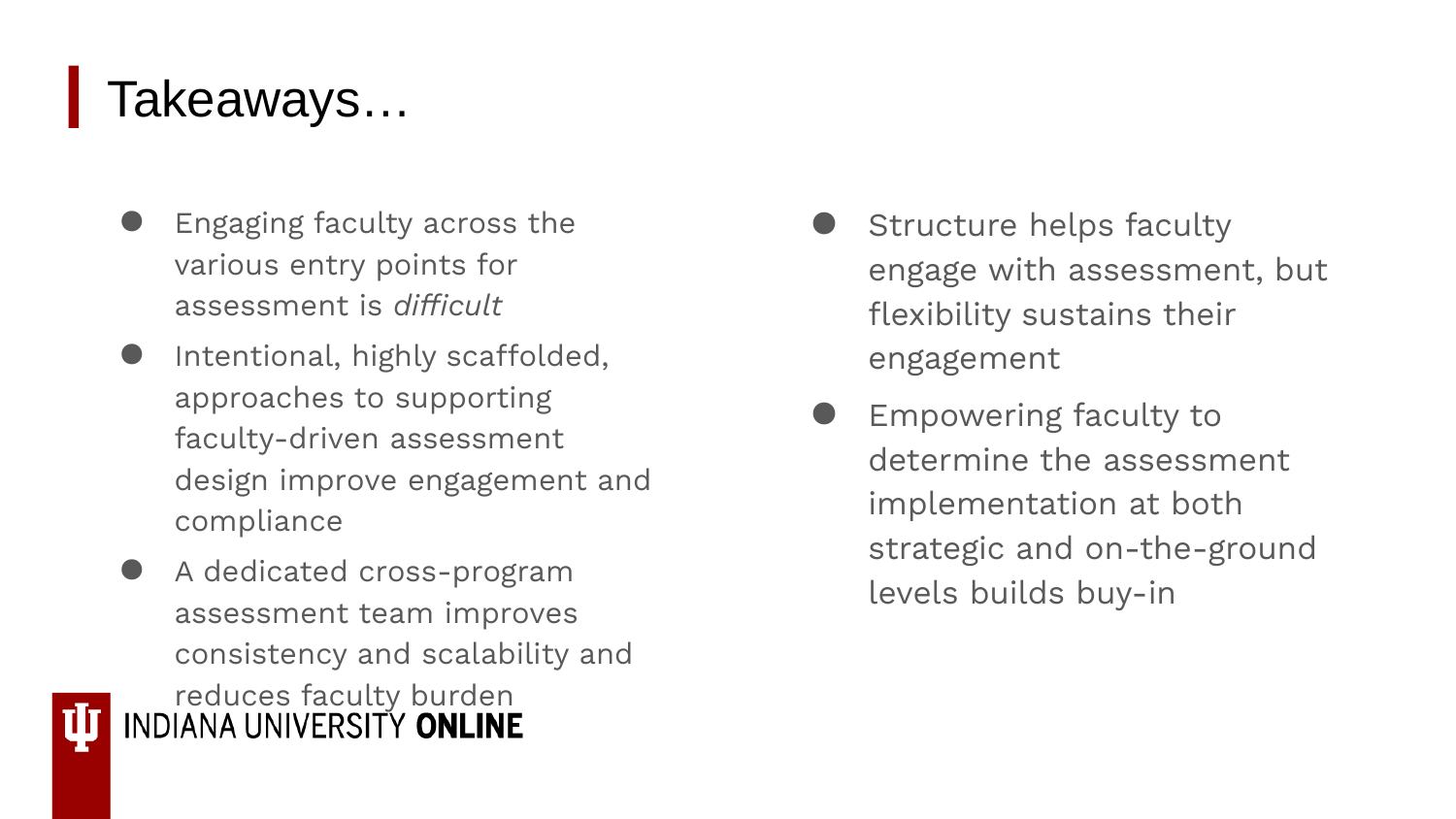

# Takeaways…
Engaging faculty across the various entry points for assessment is difficult
Intentional, highly scaffolded, approaches to supporting faculty-driven assessment design improve engagement and compliance
A dedicated cross-program assessment team improves consistency and scalability and reduces faculty burden
Structure helps faculty engage with assessment, but flexibility sustains their engagement
Empowering faculty to determine the assessment implementation at both strategic and on-the-ground levels builds buy-in